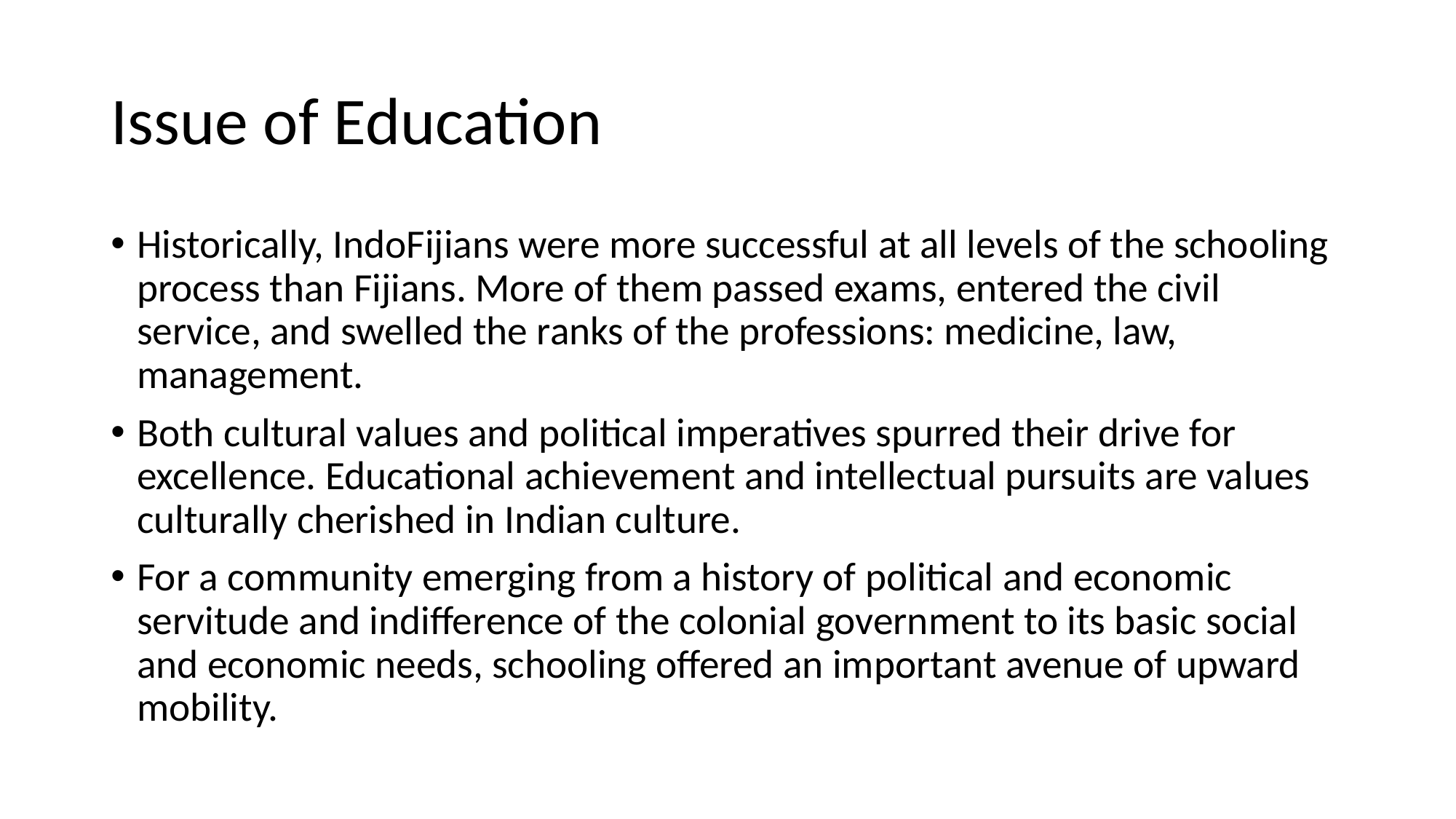

# Issue of Education
Historically, IndoFijians were more successful at all levels of the schooling process than Fijians. More of them passed exams, entered the civil service, and swelled the ranks of the professions: medicine, law, management.
Both cultural values and political imperatives spurred their drive for excellence. Educational achievement and intellectual pursuits are values culturally cherished in Indian culture.
For a community emerging from a history of political and economic servitude and indifference of the colonial government to its basic social and economic needs, schooling offered an important avenue of upward mobility.